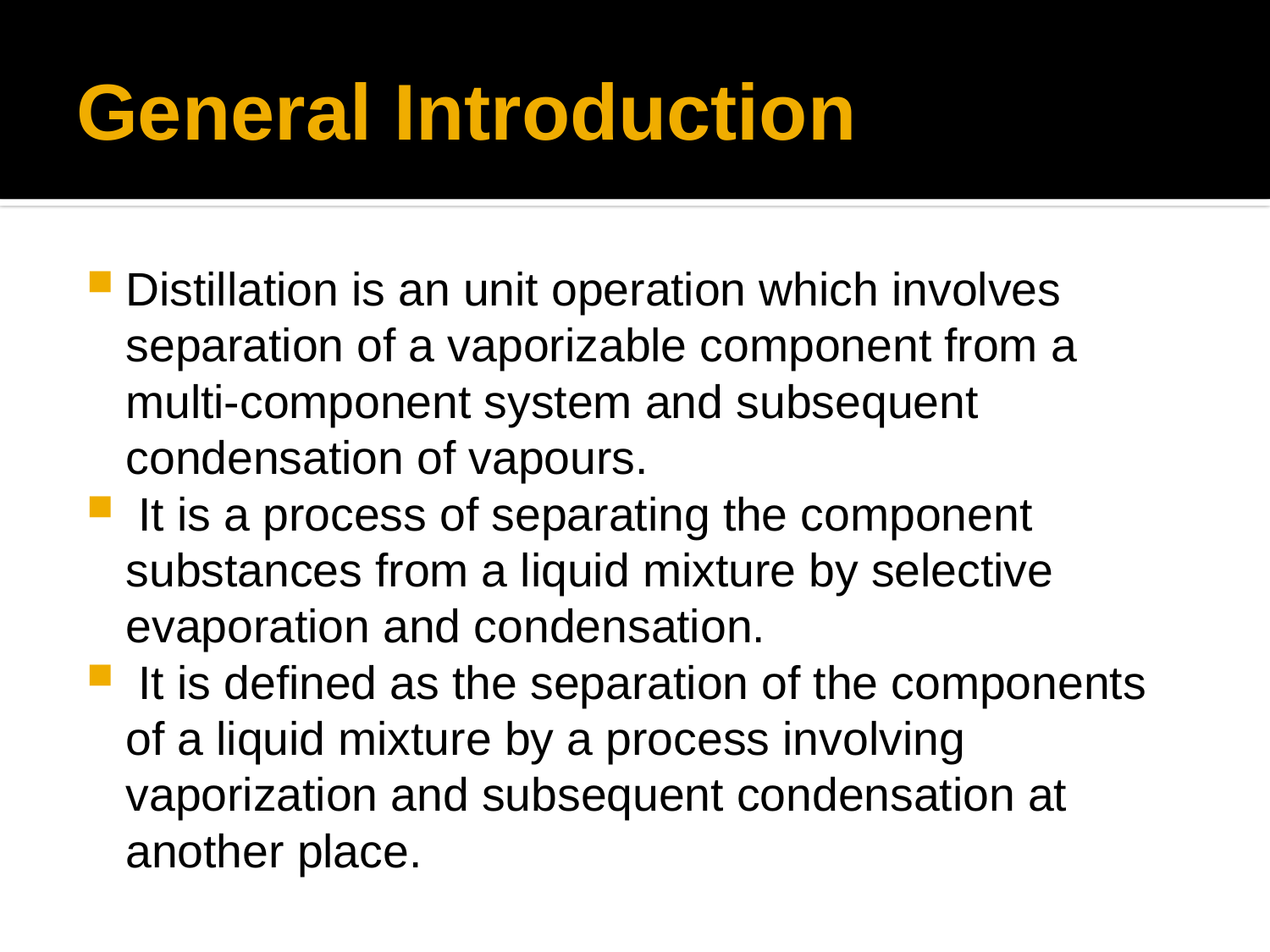

# General Introduction
Distillation is an unit operation which involves separation of a vaporizable component from a multi-component system and subsequent condensation of vapours.
 It is a process of separating the component substances from a liquid mixture by selective evaporation and condensation.
 It is defined as the separation of the components of a liquid mixture by a process involving vaporization and subsequent condensation at another place.